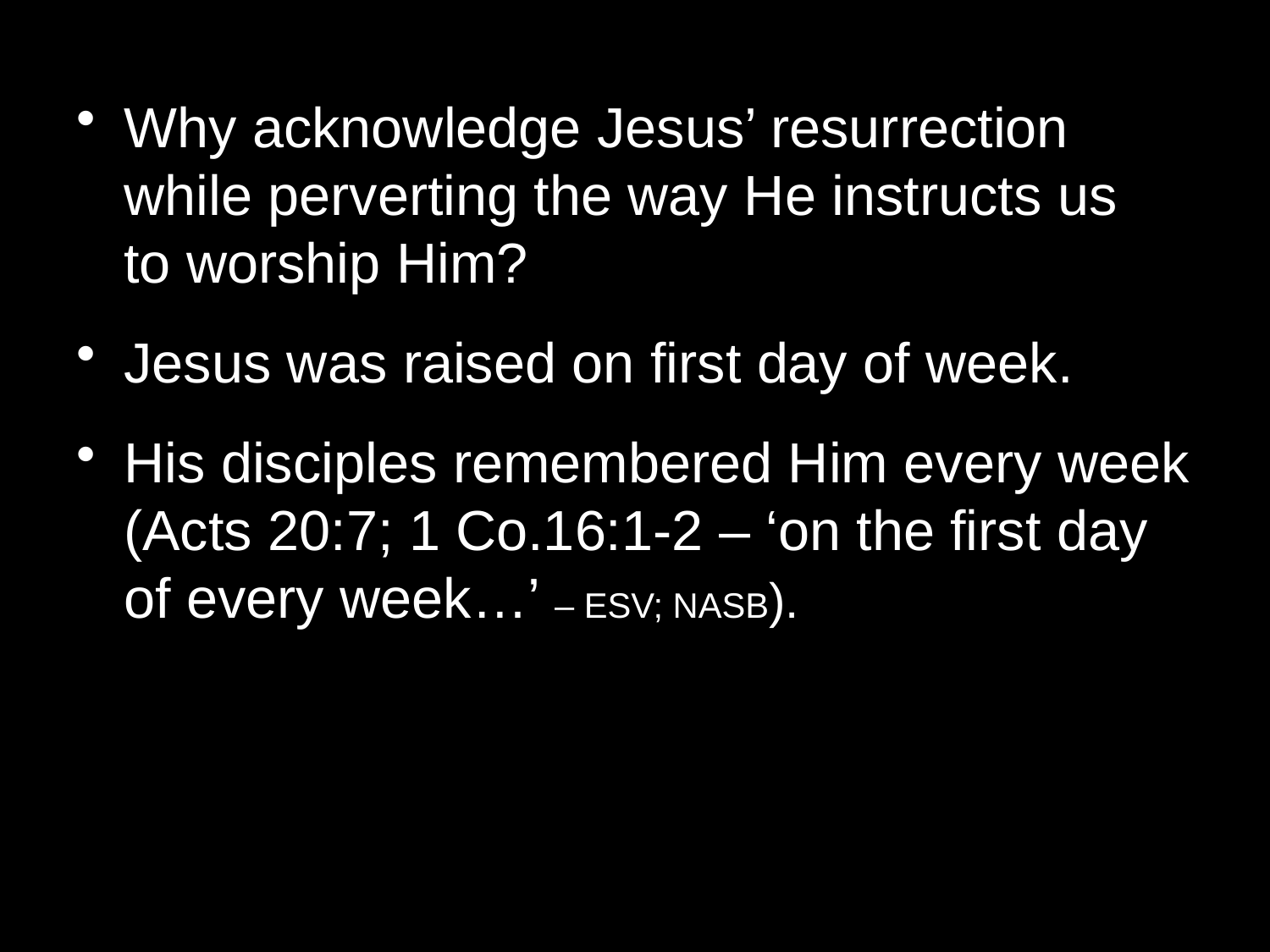

Why acknowledge Jesus’ resurrection while perverting the way He instructs us
to worship Him?
Jesus was raised on first day of week.
His disciples remembered Him every week (Acts 20:7; 1 Co.16:1-2 – ‘on the first day of every week…’ – ESV; NASB).